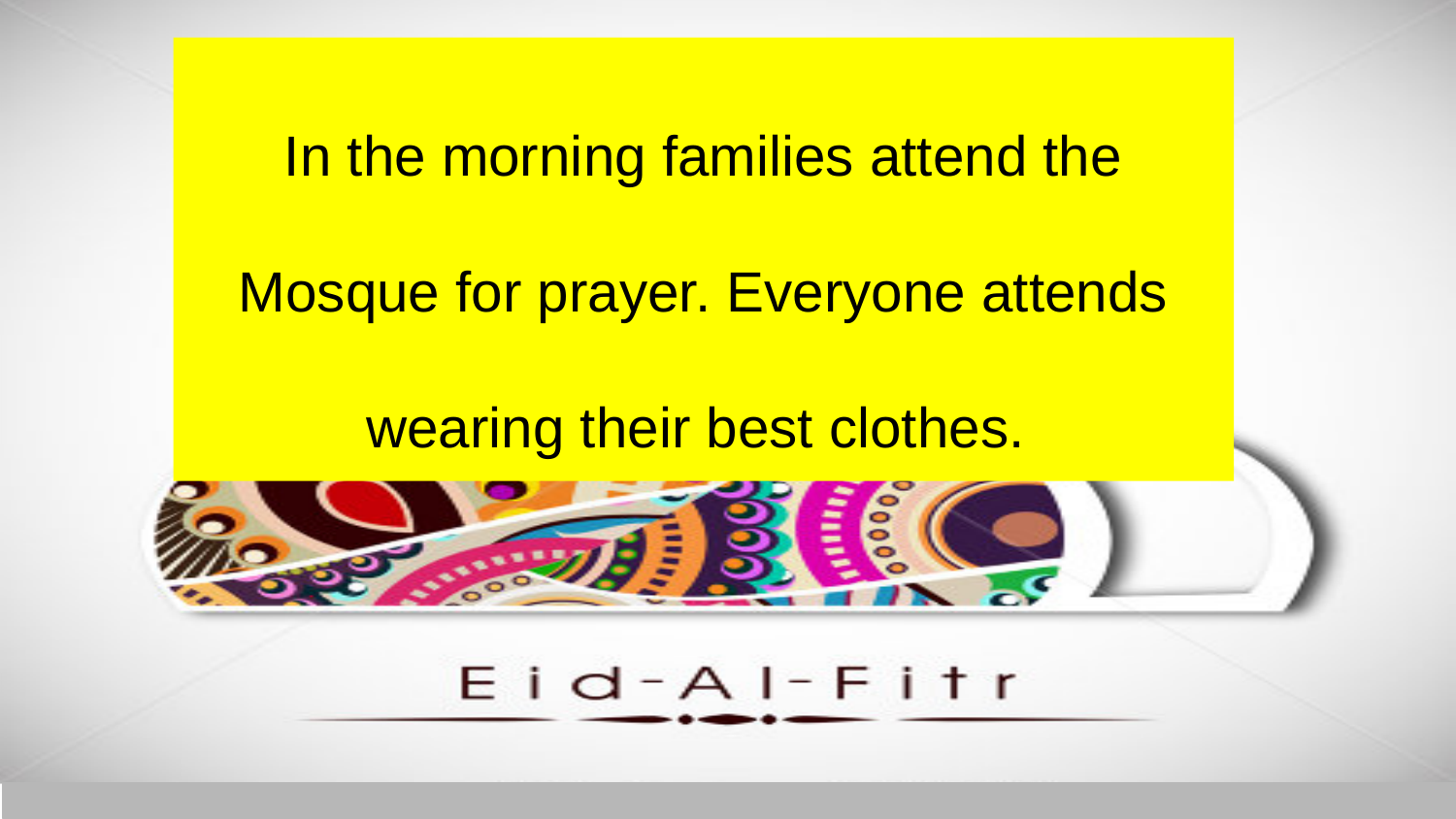

# In the morning families attend the Mosque for prayer. Everyone attends wearing their best clothes.